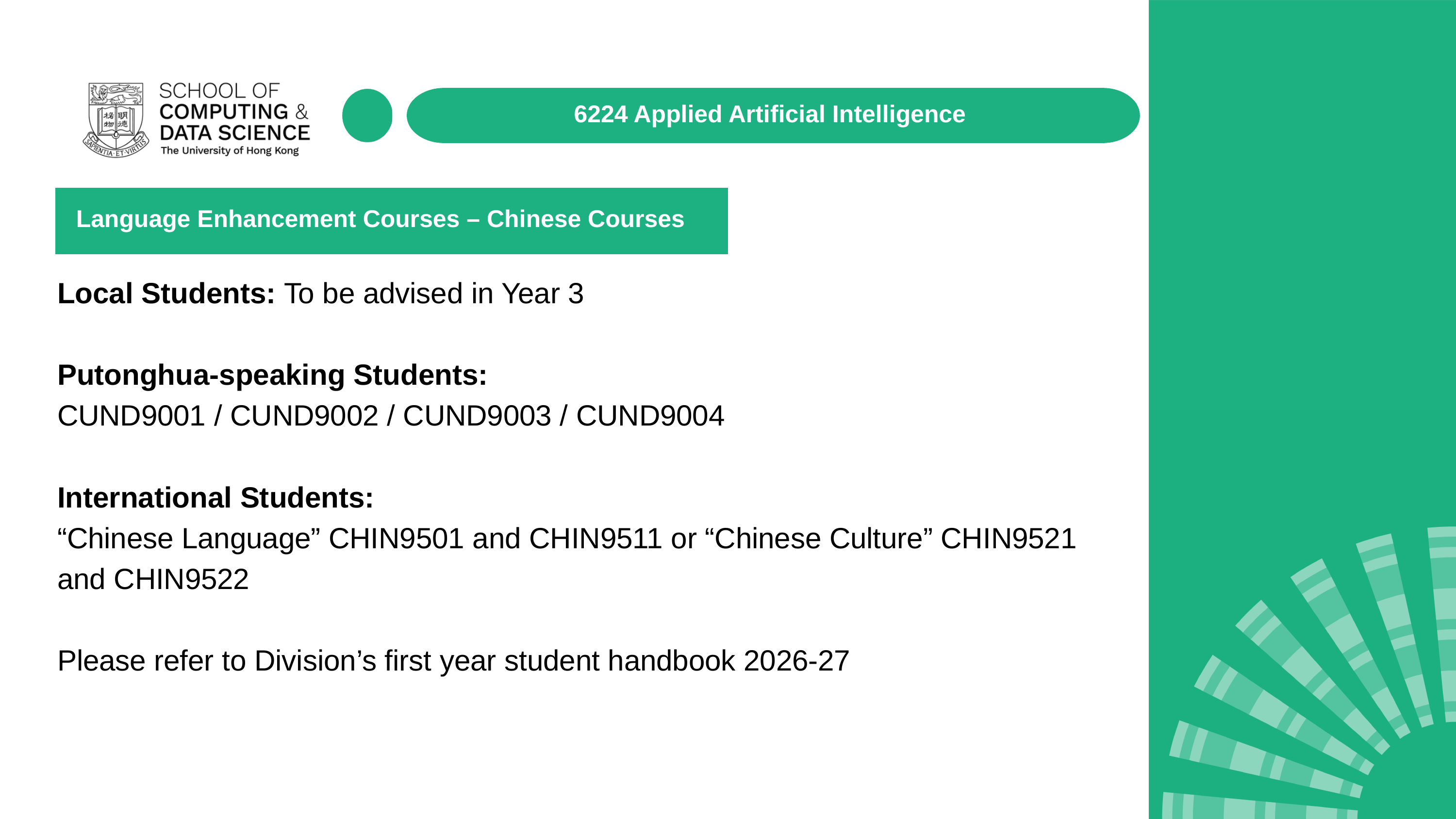

6224 Applied Artificial Intelligence

Language Enhancement Courses – Chinese Courses
Local Students: To be advised in Year 3

Putonghua-speaking Students:
CUND9001 / CUND9002 / CUND9003 / CUND9004

International Students:
“Chinese Language” CHIN9501 and CHIN9511 or “Chinese Culture” CHIN9521 and CHIN9522

Please refer to Division’s first year student handbook 2026-27